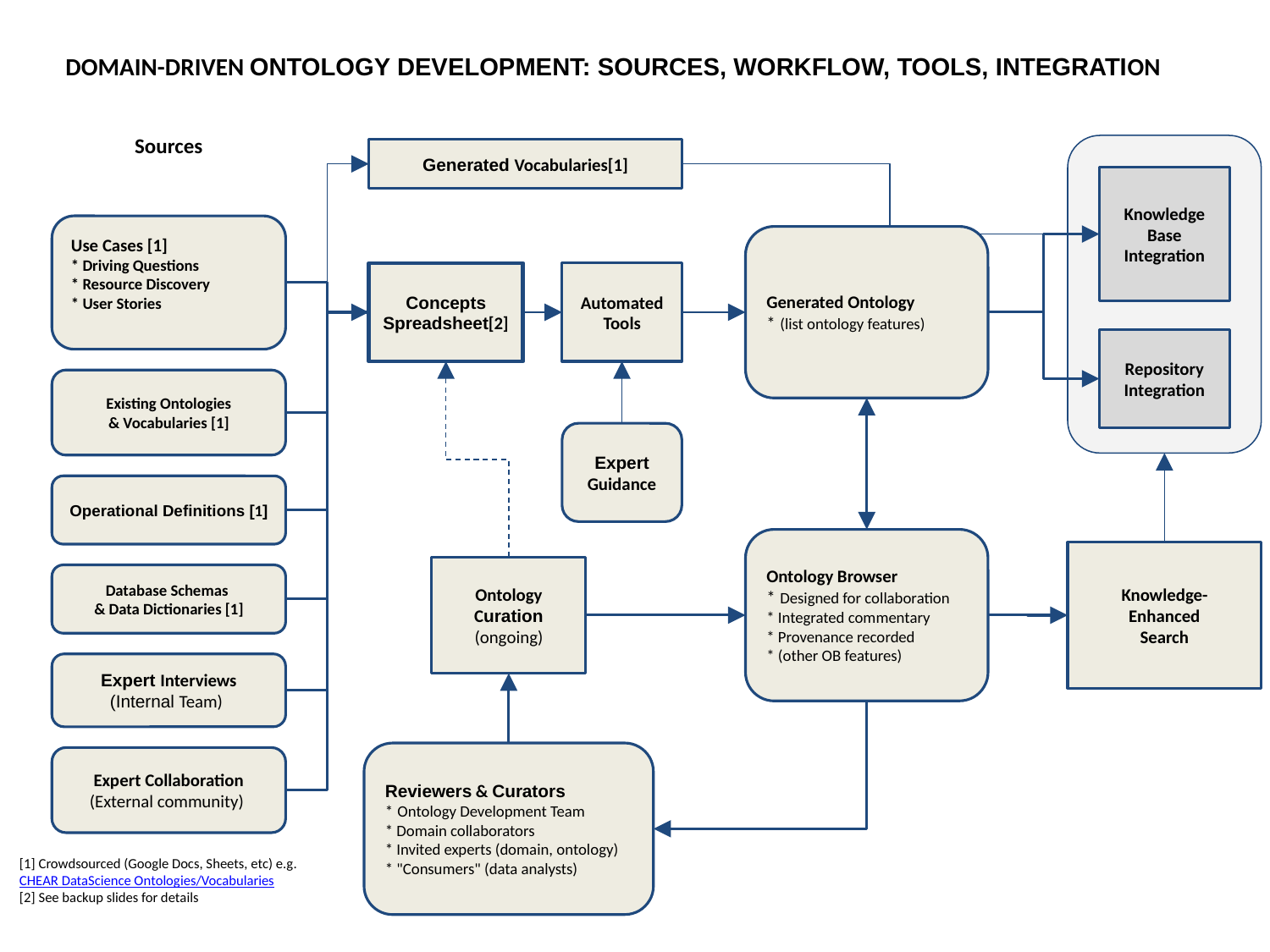

# DOMAIN-DRIVEN ONTOLOGY DEVELOPMENT: SOURCES, WORKFLOW, TOOLS, INTEGRATION
Sources

Generated Vocabularies[1]
Knowledge
Base
Integration
Use Cases [1]
* Driving Questions
* Resource Discovery
* User Stories
Generated Ontology
* (list ontology features)
Concepts
Spreadsheet[2]
Automated
Tools
Repository
Integration
Existing Ontologies
& Vocabularies [1]
Expert
Guidance
Operational Definitions [1]
Ontology Browser
* Designed for collaboration
* Integrated commentary
* Provenance recorded
* (other OB features)
Knowledge-
Enhanced
Search
Ontology
Curation
(ongoing)
Database Schemas
& Data Dictionaries [1]
Expert Interviews
(Internal Team)
Reviewers & Curators
* Ontology Development Team
* Domain collaborators
* Invited experts (domain, ontology)
* "Consumers" (data analysts)
Expert Collaboration
(External community)
[1] Crowdsourced (Google Docs, Sheets, etc) e.g.
CHEAR DataScience Ontologies/Vocabularies
[2] See backup slides for details